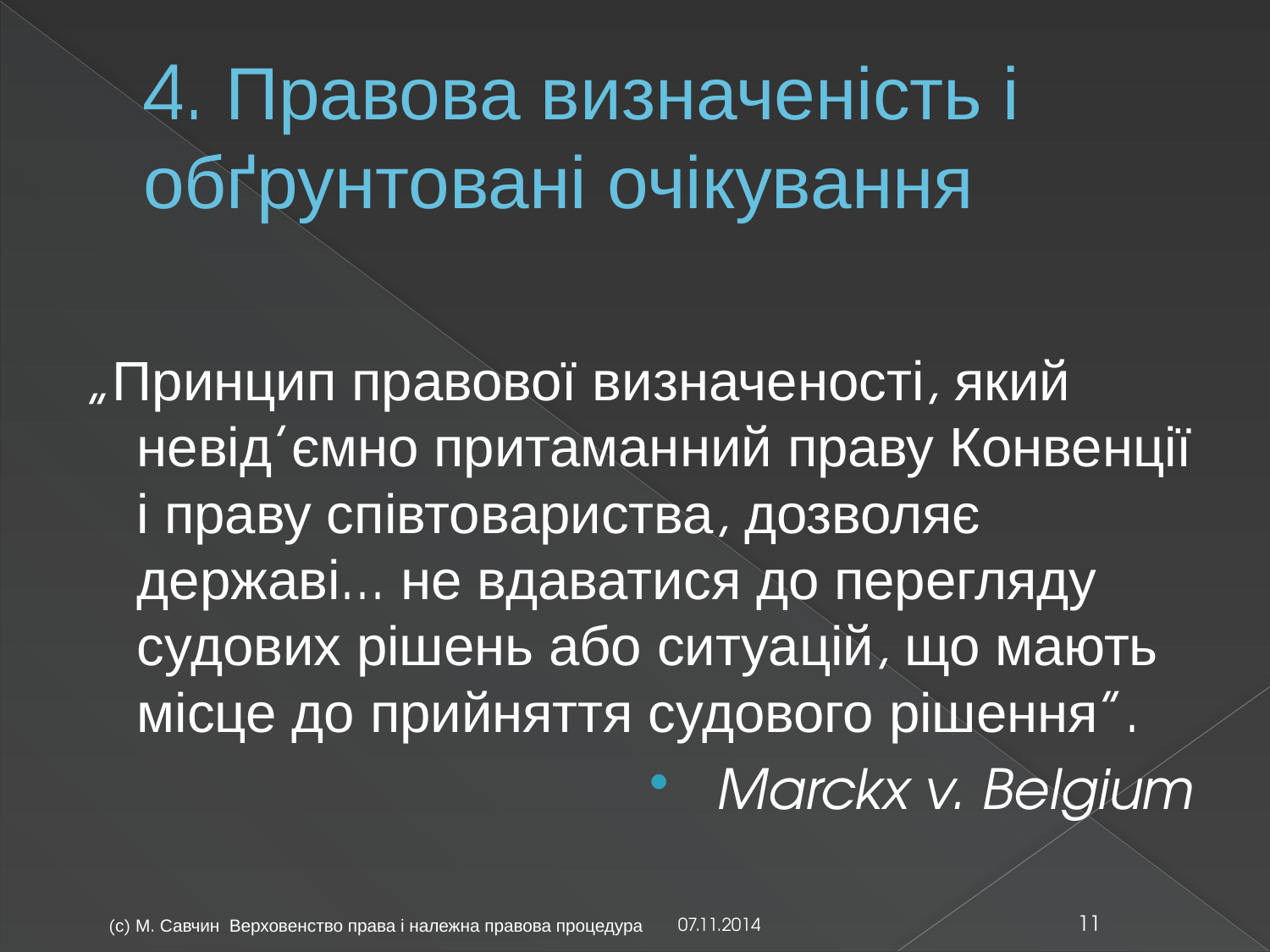

# 4. Правова визначеність і обґрунтовані очікування

„Принцип правової визначеності, який невід’ємно притаманний праву Конвенції і праву співтовариства, дозволяє державі... не вдаватися до перегляду судових рішень або ситуацій, що мають місце до прийняття судового рішення”.
Marckx v. Belgium
07.11.2014
(с) М. Савчин  Верховенство права і належна правова процедура
11